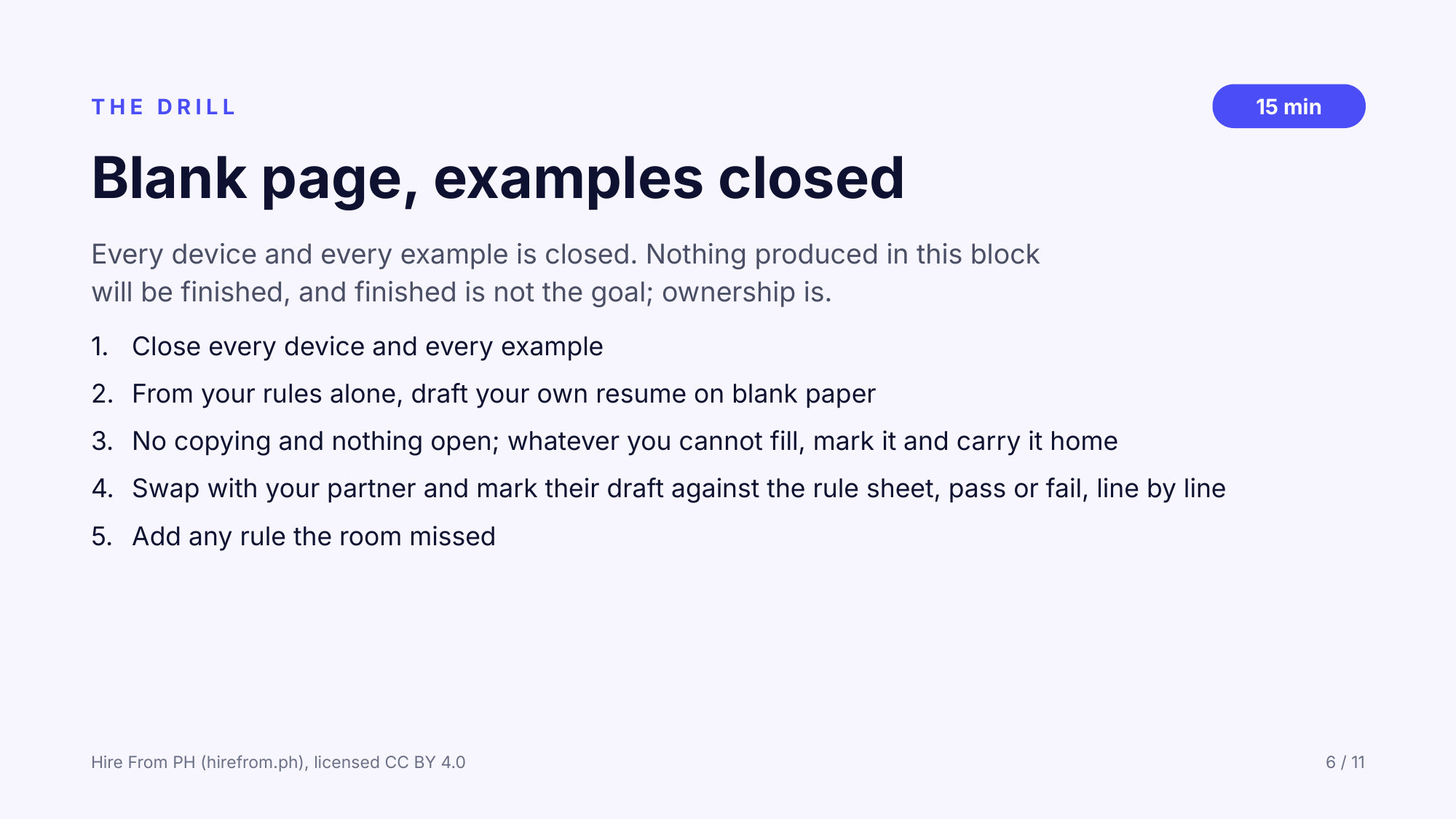

15 min
THE DRILL
Blank page, examples closed
Every device and every example is closed. Nothing produced in this block will be finished, and finished is not the goal; ownership is.
Close every device and every example
From your rules alone, draft your own resume on blank paper
No copying and nothing open; whatever you cannot fill, mark it and carry it home
Swap with your partner and mark their draft against the rule sheet, pass or fail, line by line
Add any rule the room missed
Hire From PH (hirefrom.ph), licensed CC BY 4.0
6 / 11